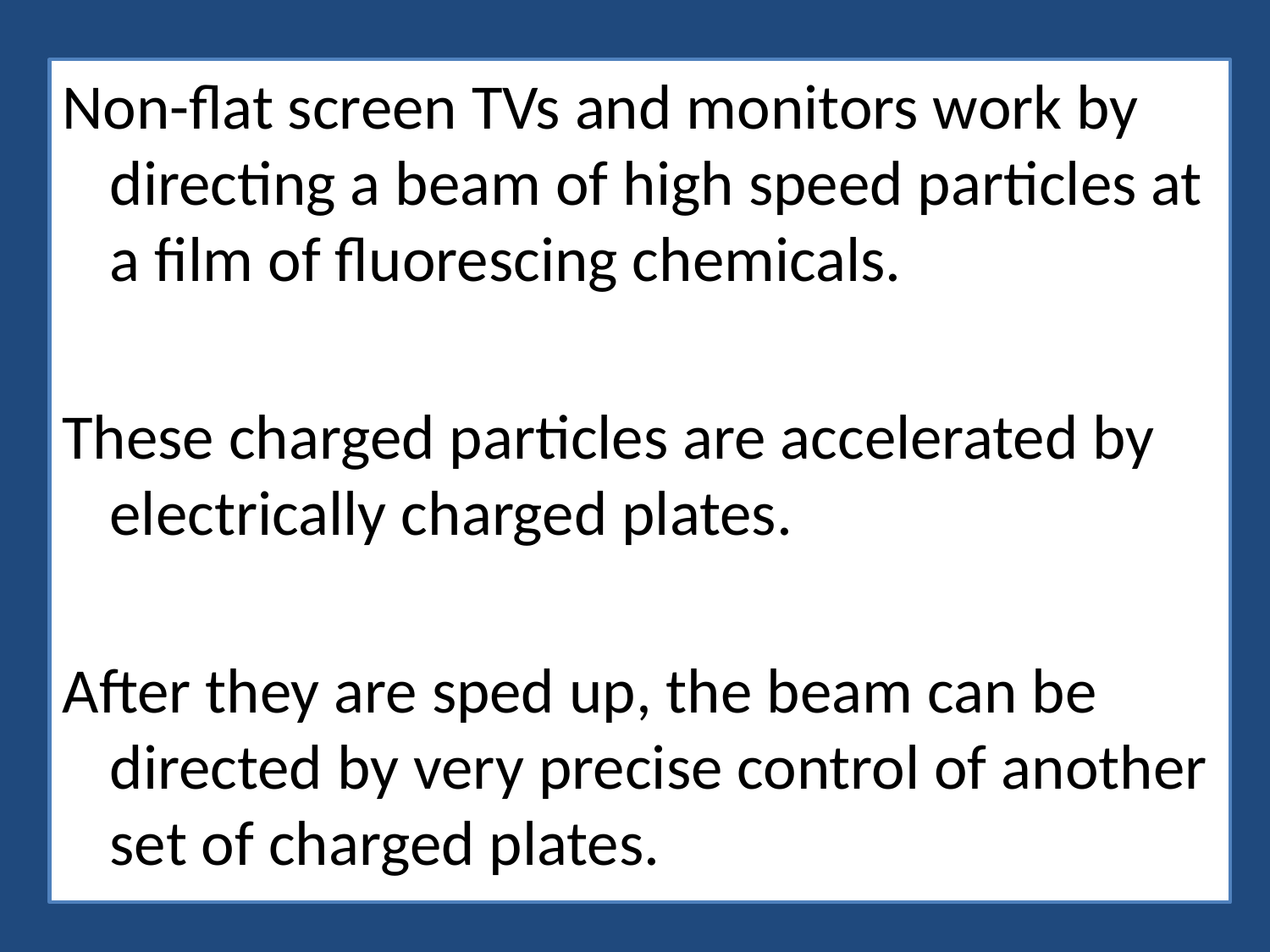

Non-flat screen TVs and monitors work by directing a beam of high speed particles at a film of fluorescing chemicals.

These charged particles are accelerated by electrically charged plates.

After they are sped up, the beam can be directed by very precise control of another set of charged plates.